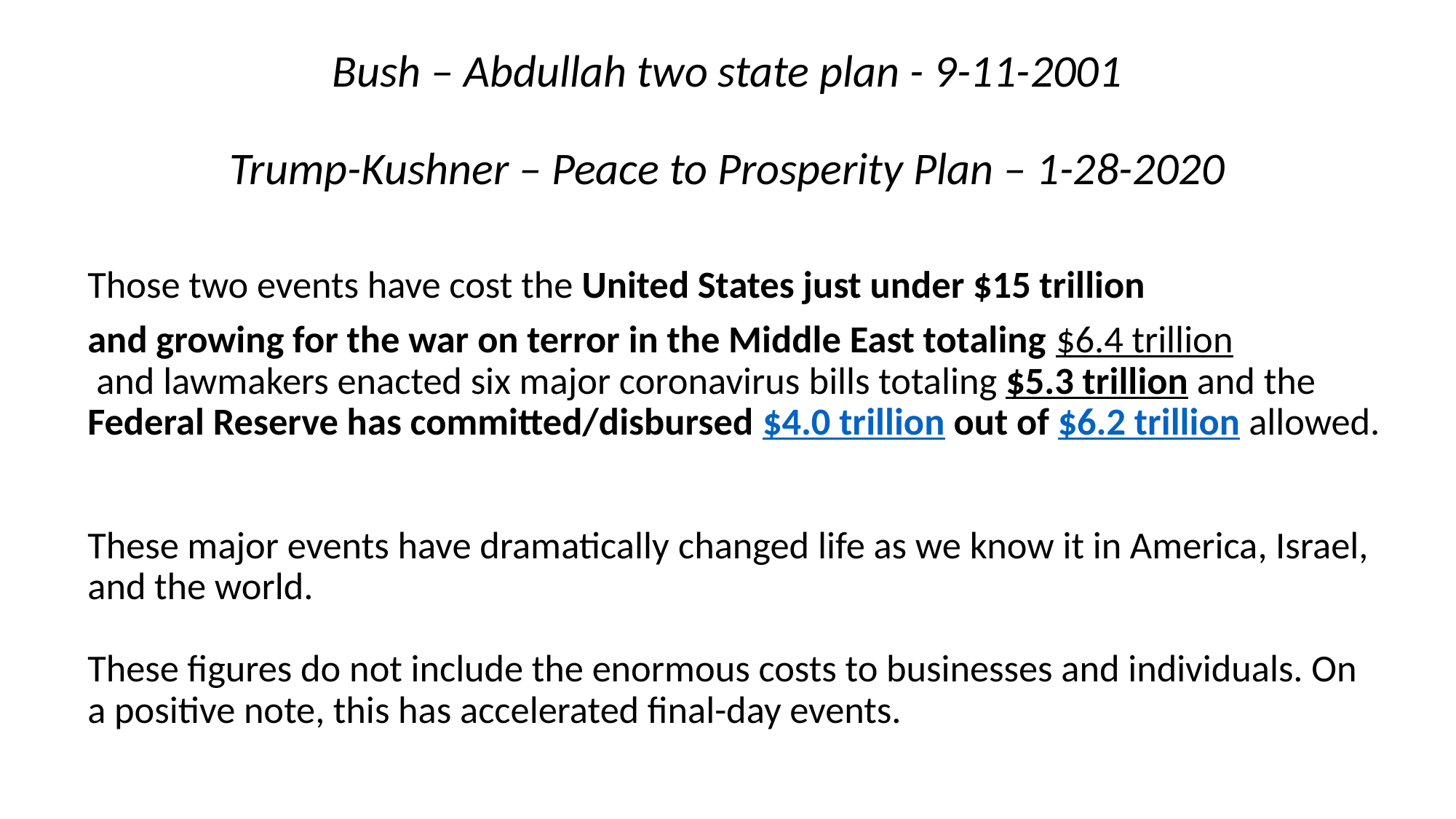

# Bush – Abdullah two state plan - 9-11-2001 Trump-Kushner – Peace to Prosperity Plan – 1-28-2020

Those two events have cost the United States just under $15 trillion
and growing for the war on terror in the Middle East totaling $6.4 trillion and lawmakers enacted six major coronavirus bills totaling $5.3 trillion and the Federal Reserve has committed/disbursed $4.0 trillion out of $6.2 trillion allowed.
These major events have dramatically changed life as we know it in America, Israel, and the world.
These figures do not include the enormous costs to businesses and individuals. On a positive note, this has accelerated final-day events.